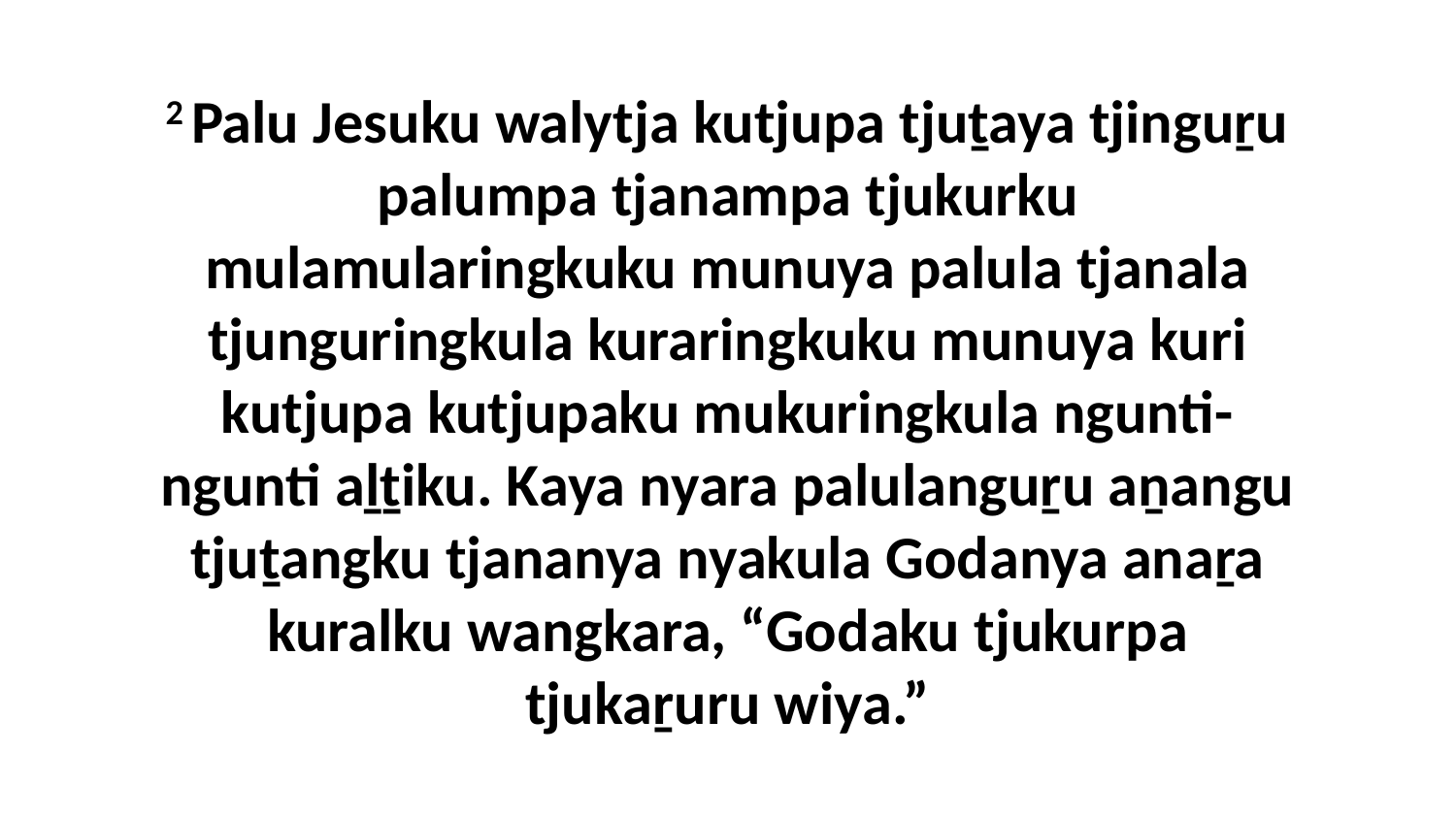

2 Palu Jesuku walytja kutjupa tjuṯaya tjinguṟu palumpa tjanampa tjukurku mulamularingkuku munuya palula tjanala tjunguringkula kuraringkuku munuya kuri kutjupa kutjupaku mukuringkula ngunti-ngunti aḻṯiku. Kaya nyara palulanguṟu aṉangu tjuṯangku tjananya nyakula Godanya anaṟa kuralku wangkara, “Godaku tjukurpa tjukaṟuru wiya.”